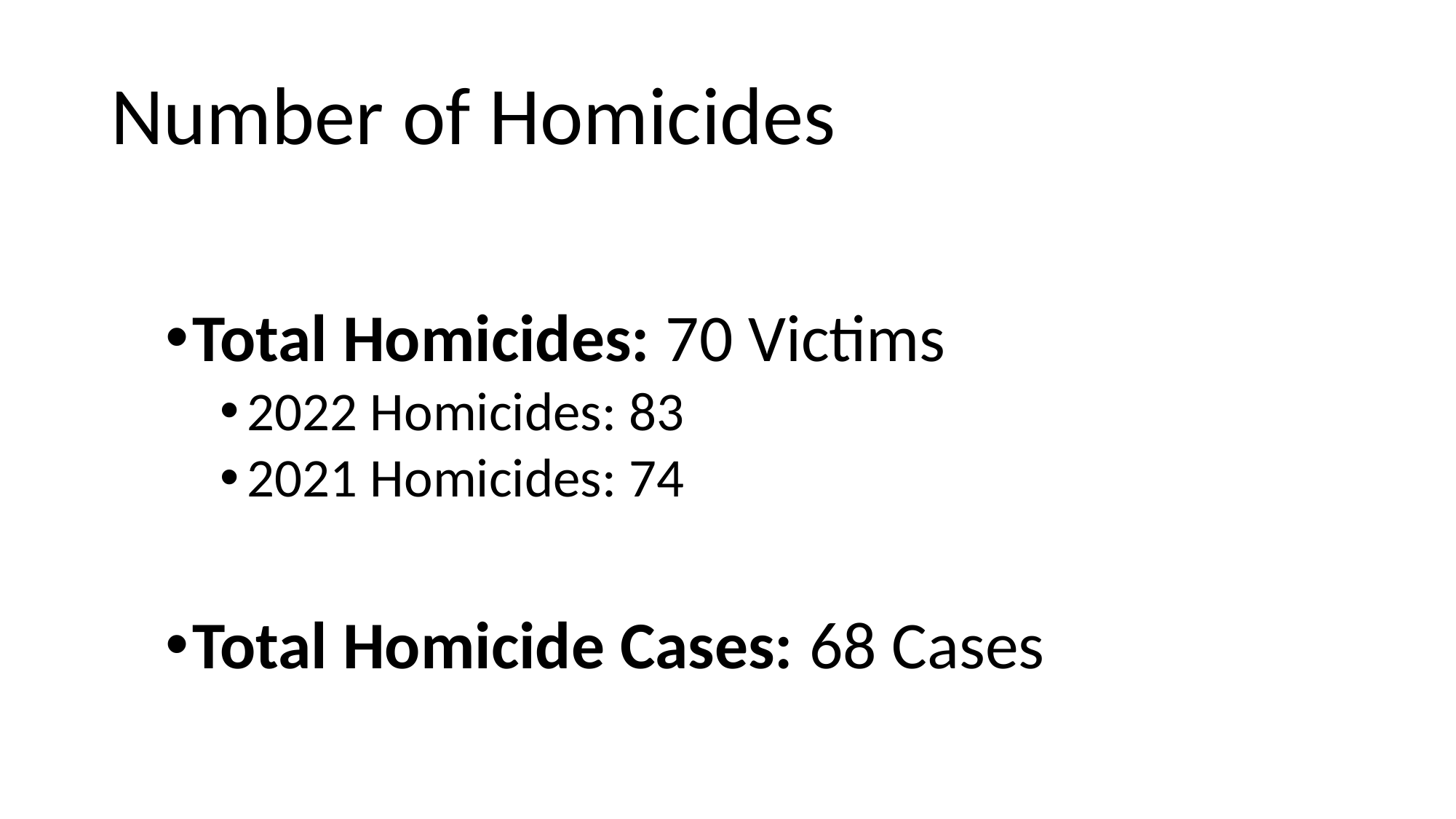

# Number of Homicides

Total Homicides: 70 Victims
2022 Homicides: 83
2021 Homicides: 74

Total Homicide Cases: 68 Cases